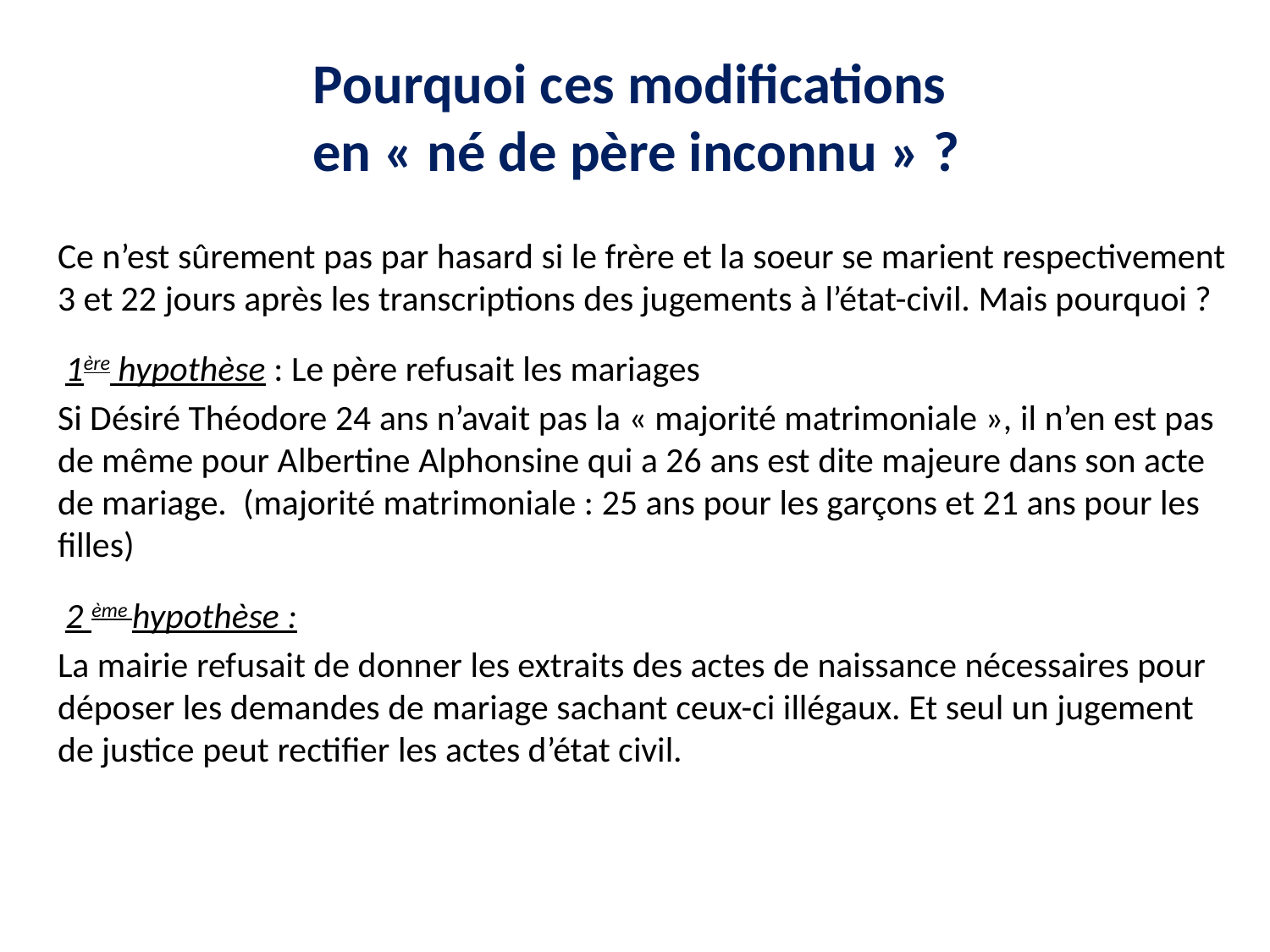

# Pourquoi ces modifications en « né de père inconnu » ?

Ce n’est sûrement pas par hasard si le frère et la soeur se marient respectivement 3 et 22 jours après les transcriptions des jugements à l’état-civil. Mais pourquoi ?
 1ère hypothèse : Le père refusait les mariages
Si Désiré Théodore 24 ans n’avait pas la « majorité matrimoniale », il n’en est pas de même pour Albertine Alphonsine qui a 26 ans est dite majeure dans son acte de mariage.  (majorité matrimoniale : 25 ans pour les garçons et 21 ans pour les filles)
 2 ème hypothèse :
La mairie refusait de donner les extraits des actes de naissance nécessaires pour déposer les demandes de mariage sachant ceux-ci illégaux. Et seul un jugement de justice peut rectifier les actes d’état civil.